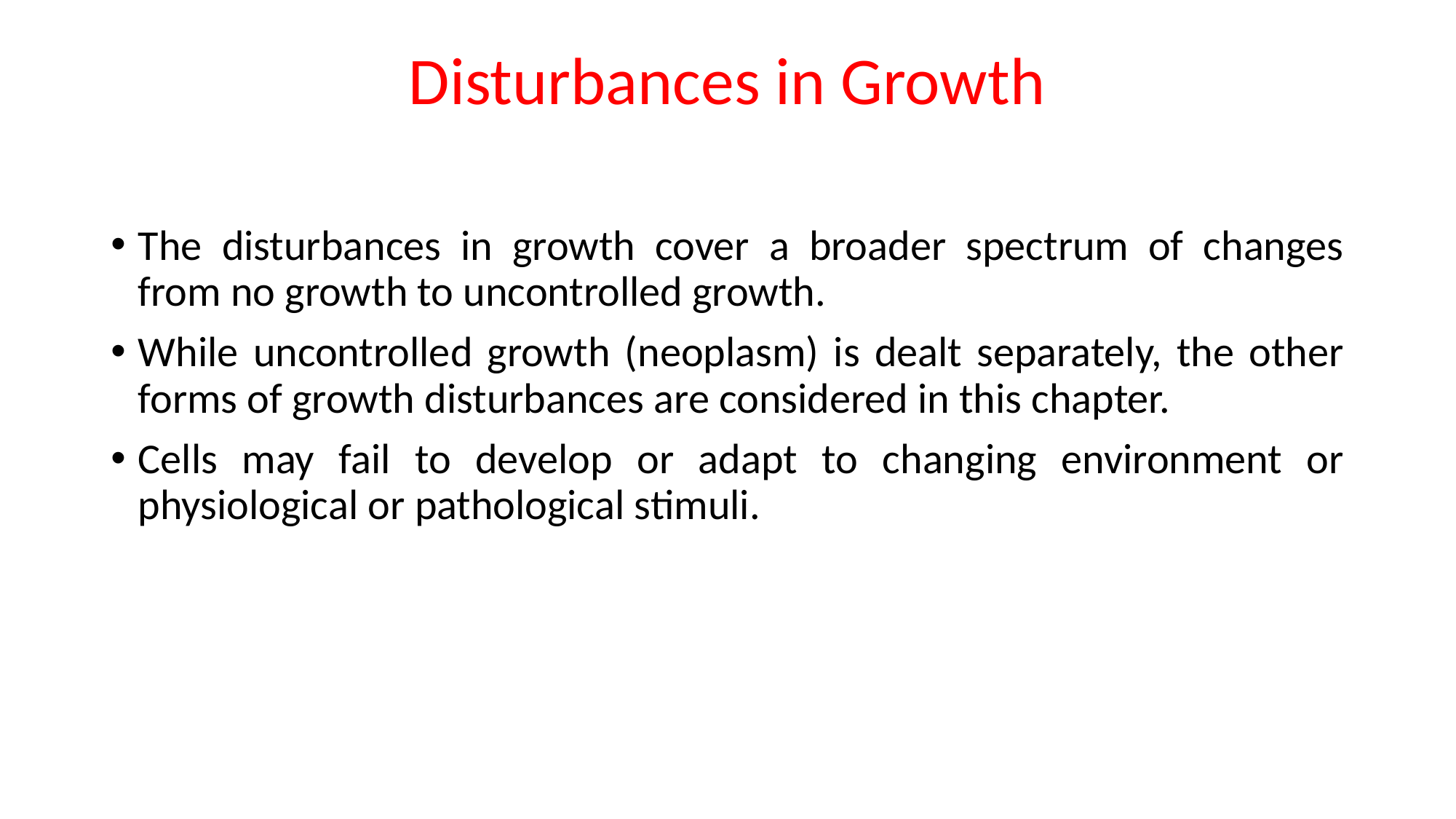

# Disturbances in Growth
The disturbances in growth cover a broader spectrum of changes from no growth to uncontrolled growth.
While uncontrolled growth (neoplasm) is dealt separately, the other forms of growth disturbances are considered in this chapter.
Cells may fail to develop or adapt to changing environment or physiological or pathological stimuli.